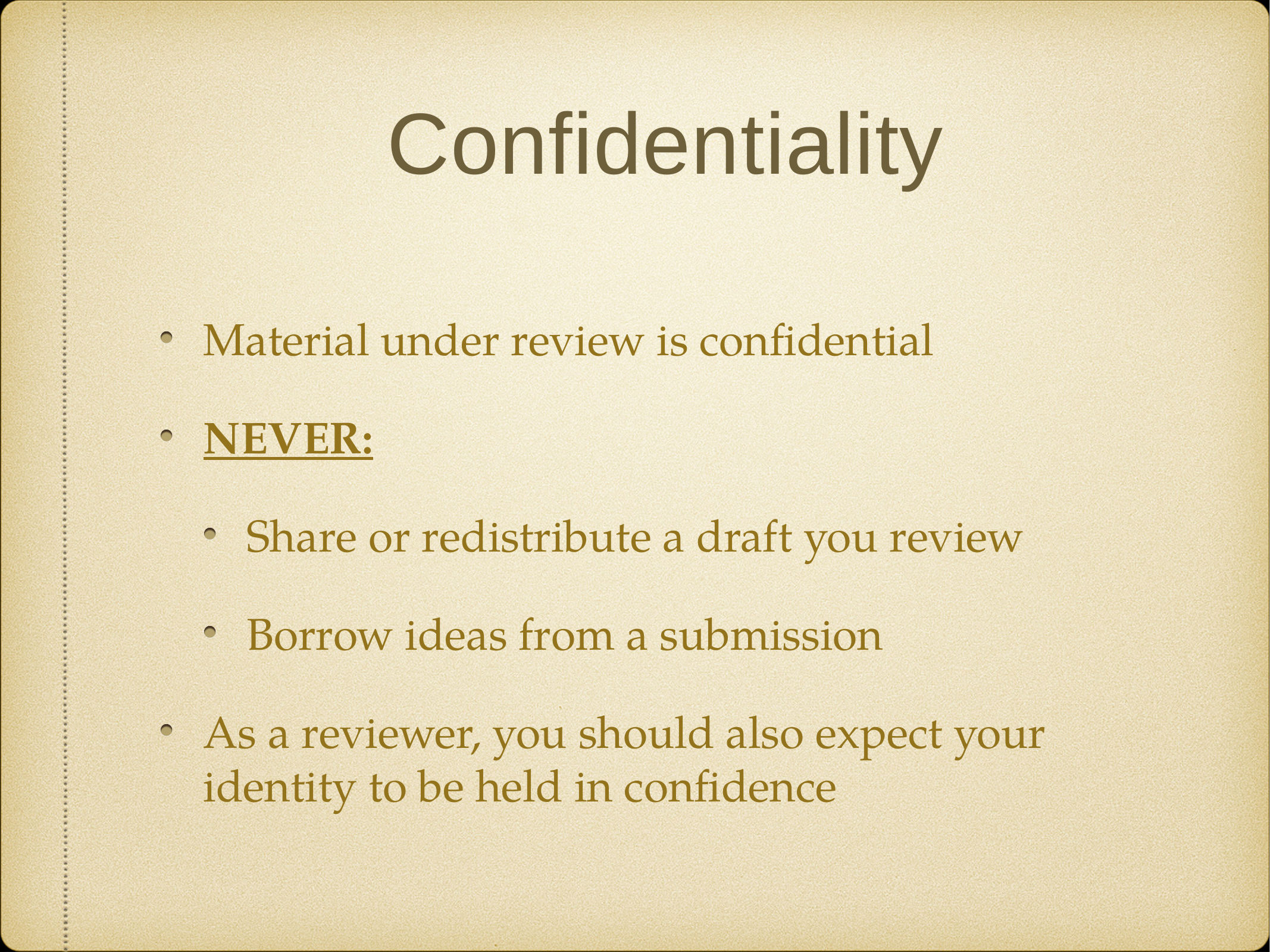

# Confidentiality
Material under review is confidential
NEVER:
Share or redistribute a draft you review
Borrow ideas from a submission
As a reviewer, you should also expect your identity to be held in confidence